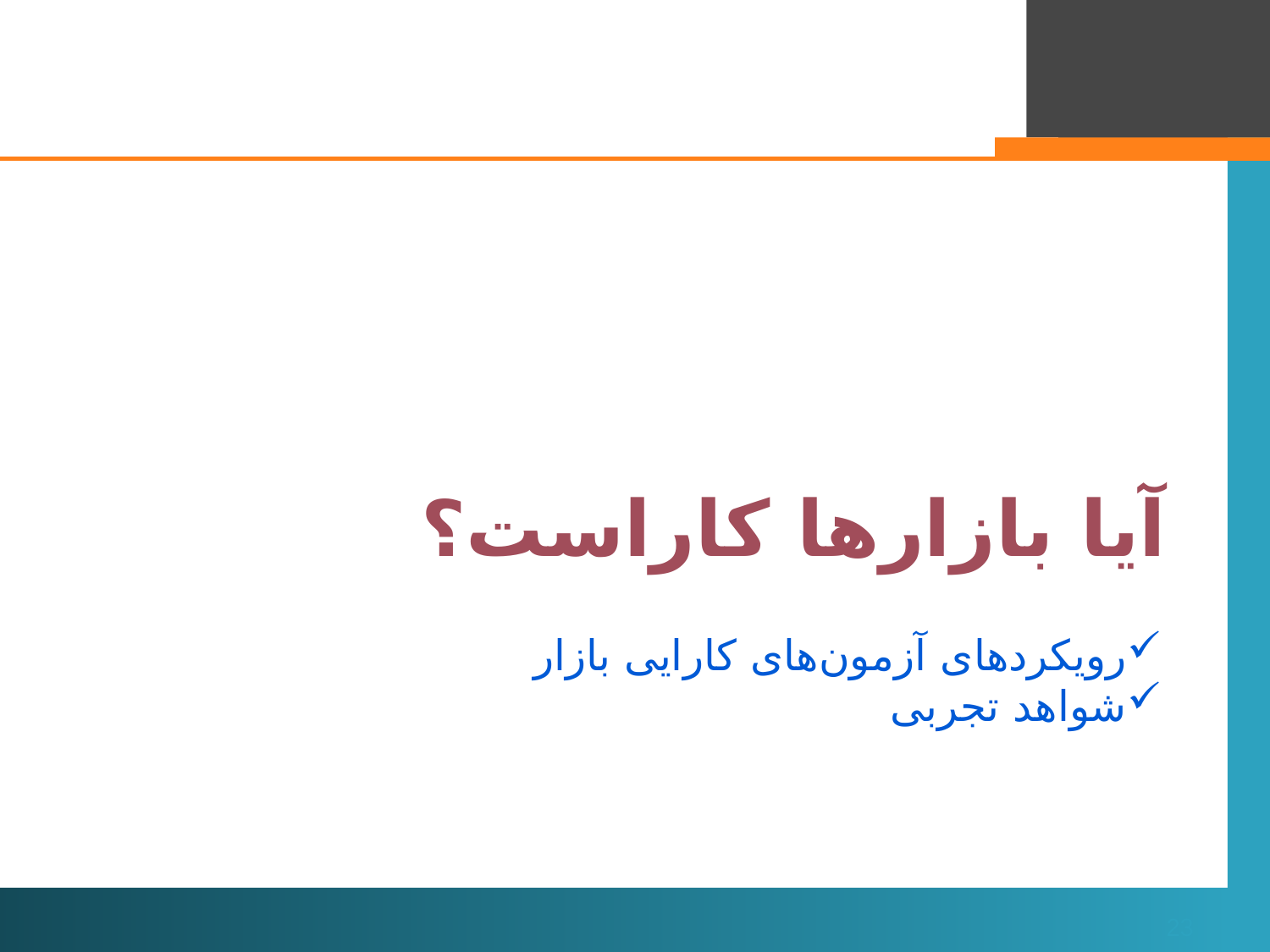

آیا بازارها کاراست؟
#
رویکردهای آزمون‌های کارایی بازار
شواهد تجربی

23